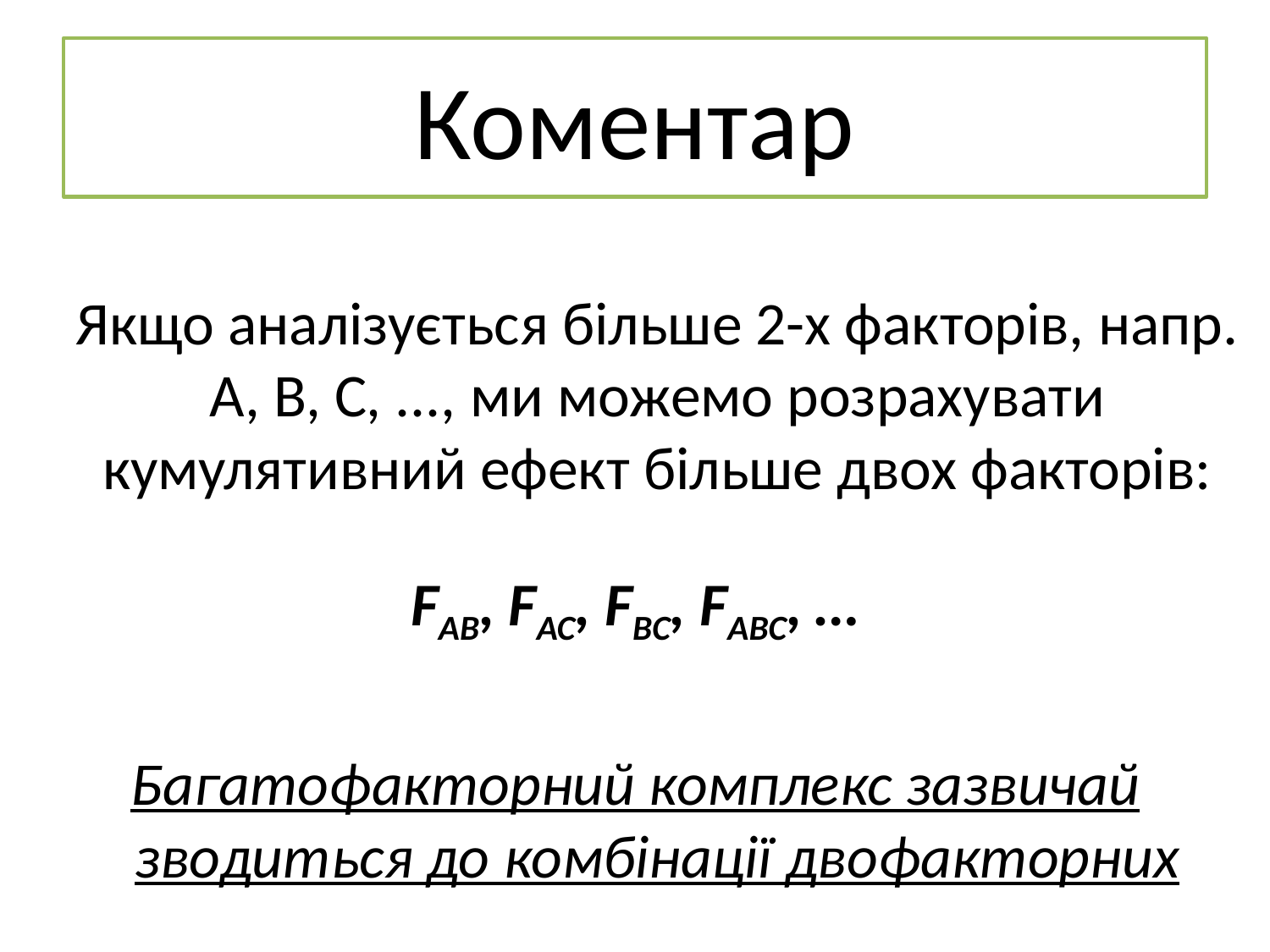

# Коментар
	Якщо аналізується більше 2-х факторів, напр. A, B, C, ..., ми можемо розрахувати кумулятивний ефект більше двох факторів:

FAB, FAC, FBC, FABC, …

Багатофакторний комплекс зазвичай зводиться до комбінації двофакторних